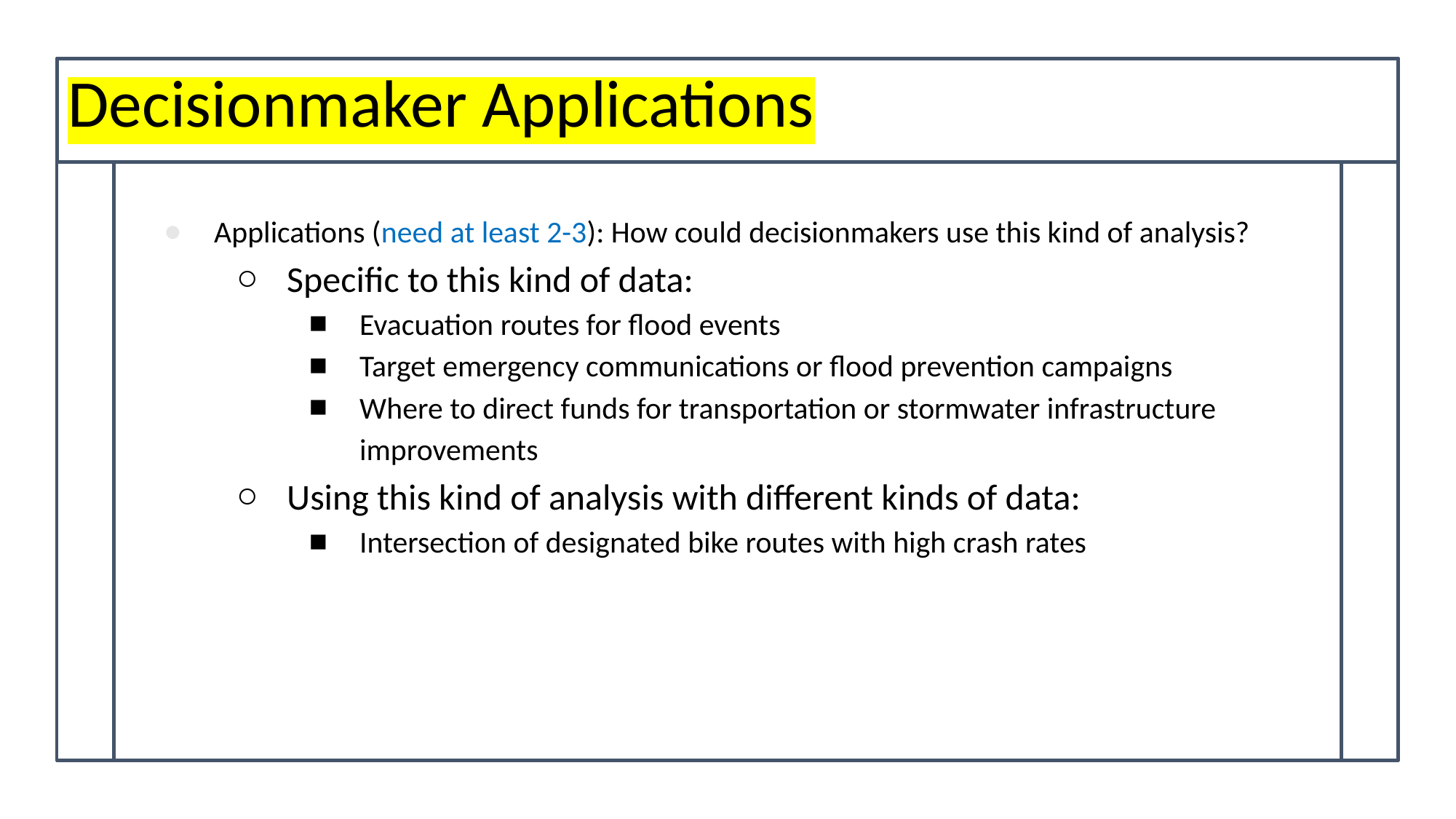

# Decisionmaker Applications
Applications (need at least 2-3): How could decisionmakers use this kind of analysis?
Specific to this kind of data:
Evacuation routes for flood events
Target emergency communications or flood prevention campaigns
Where to direct funds for transportation or stormwater infrastructure improvements
Using this kind of analysis with different kinds of data:
Intersection of designated bike routes with high crash rates